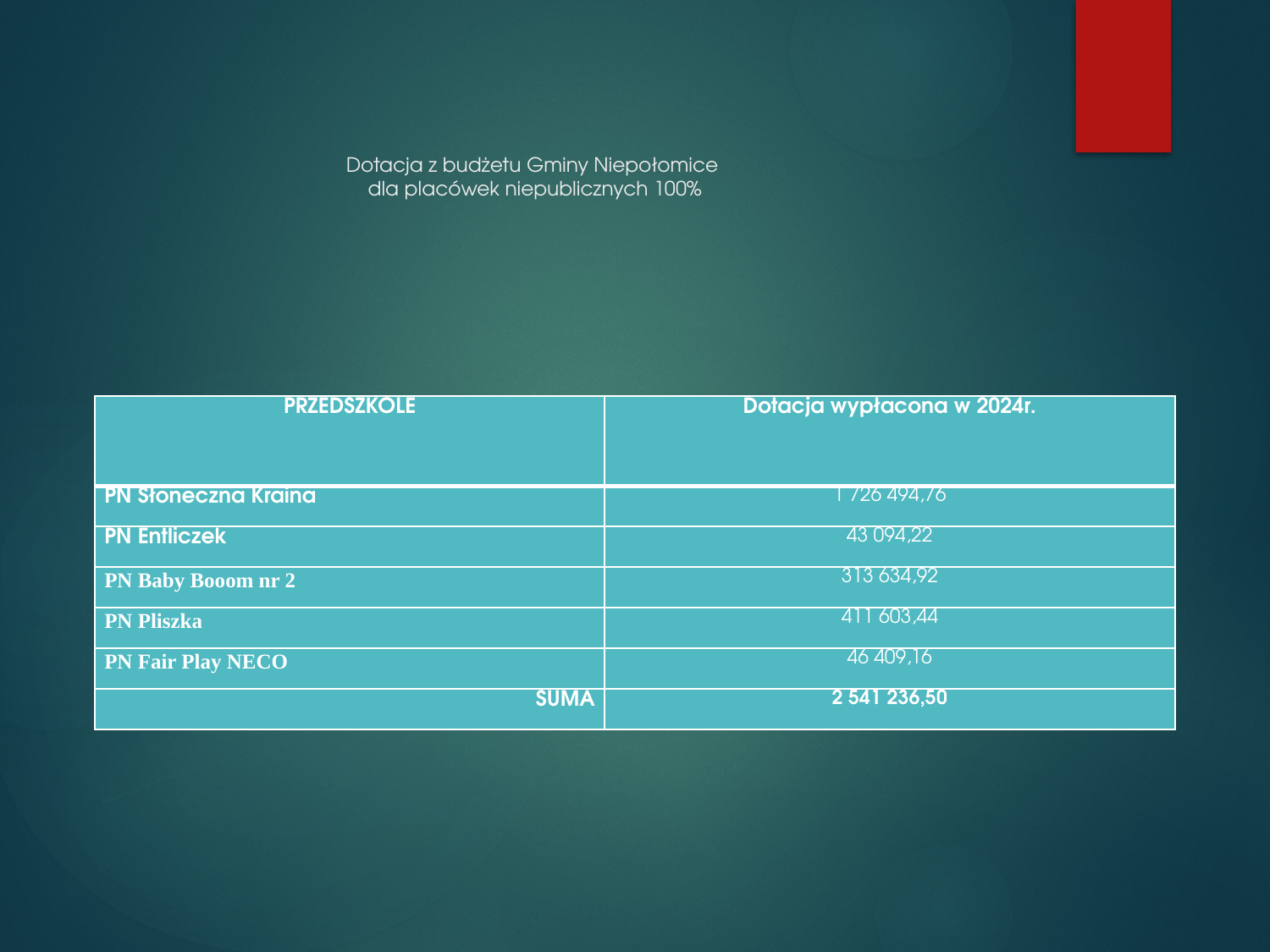

# Dotacja z budżetu Gminy Niepołomice dla placówek niepublicznych 100%
| PRZEDSZKOLE | Dotacja wypłacona w 2024r. |
| --- | --- |
| PN Słoneczna Kraina | 1 726 494,76 |
| PN Entliczek | 43 094,22 |
| PN Baby Booom nr 2 | 313 634,92 |
| PN Pliszka | 411 603,44 |
| PN Fair Play NECO | 46 409,16 |
| SUMA | 2 541 236,50 |